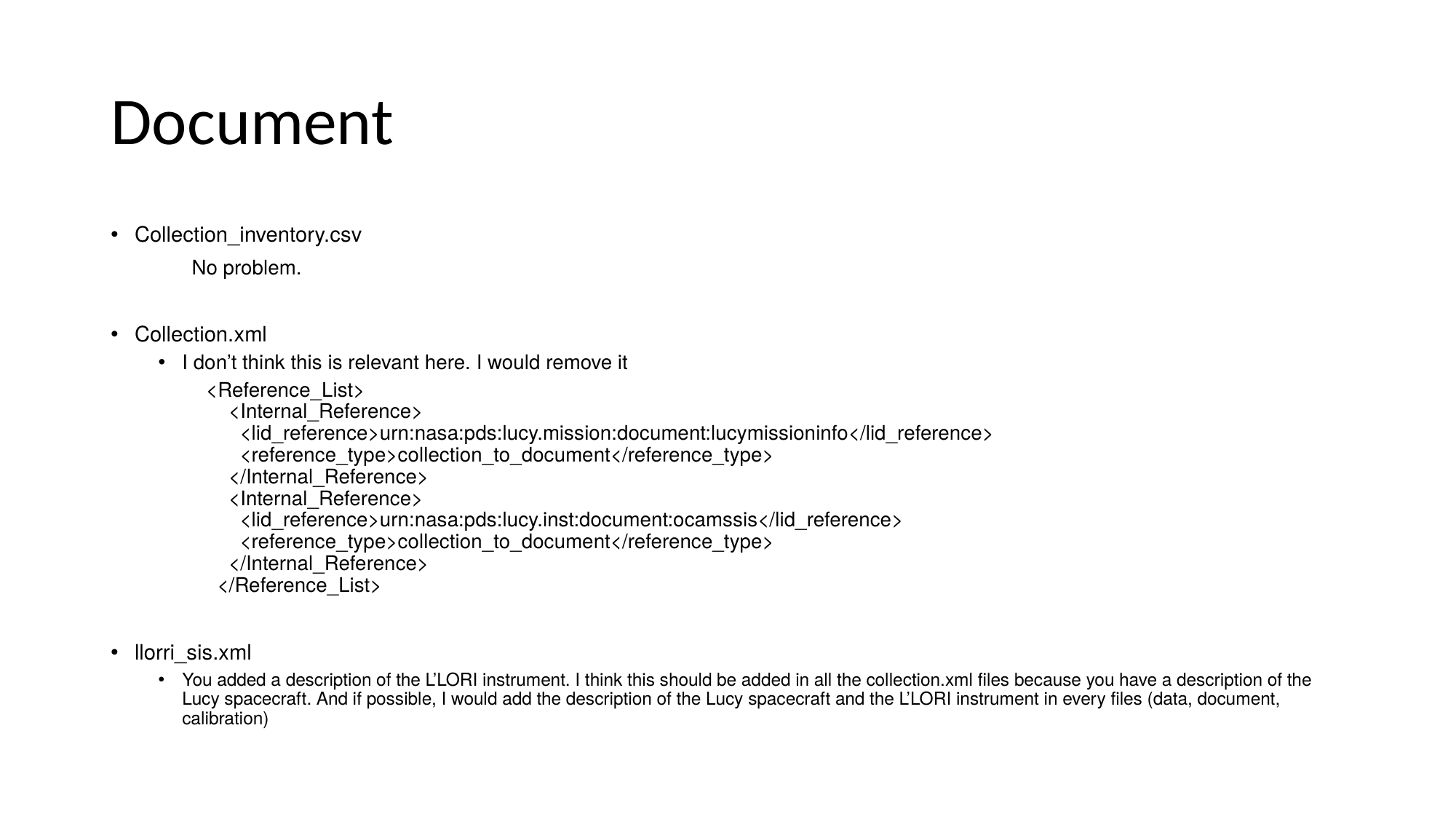

# Document
Collection_inventory.csv
	No problem.

Collection.xml
I don’t think this is relevant here. I would remove it
<Reference_List>
    <Internal_Reference>
      <lid_reference>urn:nasa:pds:lucy.mission:document:lucymissioninfo</lid_reference>
      <reference_type>collection_to_document</reference_type>
    </Internal_Reference>
    <Internal_Reference>
      <lid_reference>urn:nasa:pds:lucy.inst:document:ocamssis</lid_reference>
      <reference_type>collection_to_document</reference_type>
    </Internal_Reference>
  </Reference_List>

llorri_sis.xml
You added a description of the L’LORI instrument. I think this should be added in all the collection.xml files because you have a description of the Lucy spacecraft. And if possible, I would add the description of the Lucy spacecraft and the L’LORI instrument in every files (data, document, calibration)